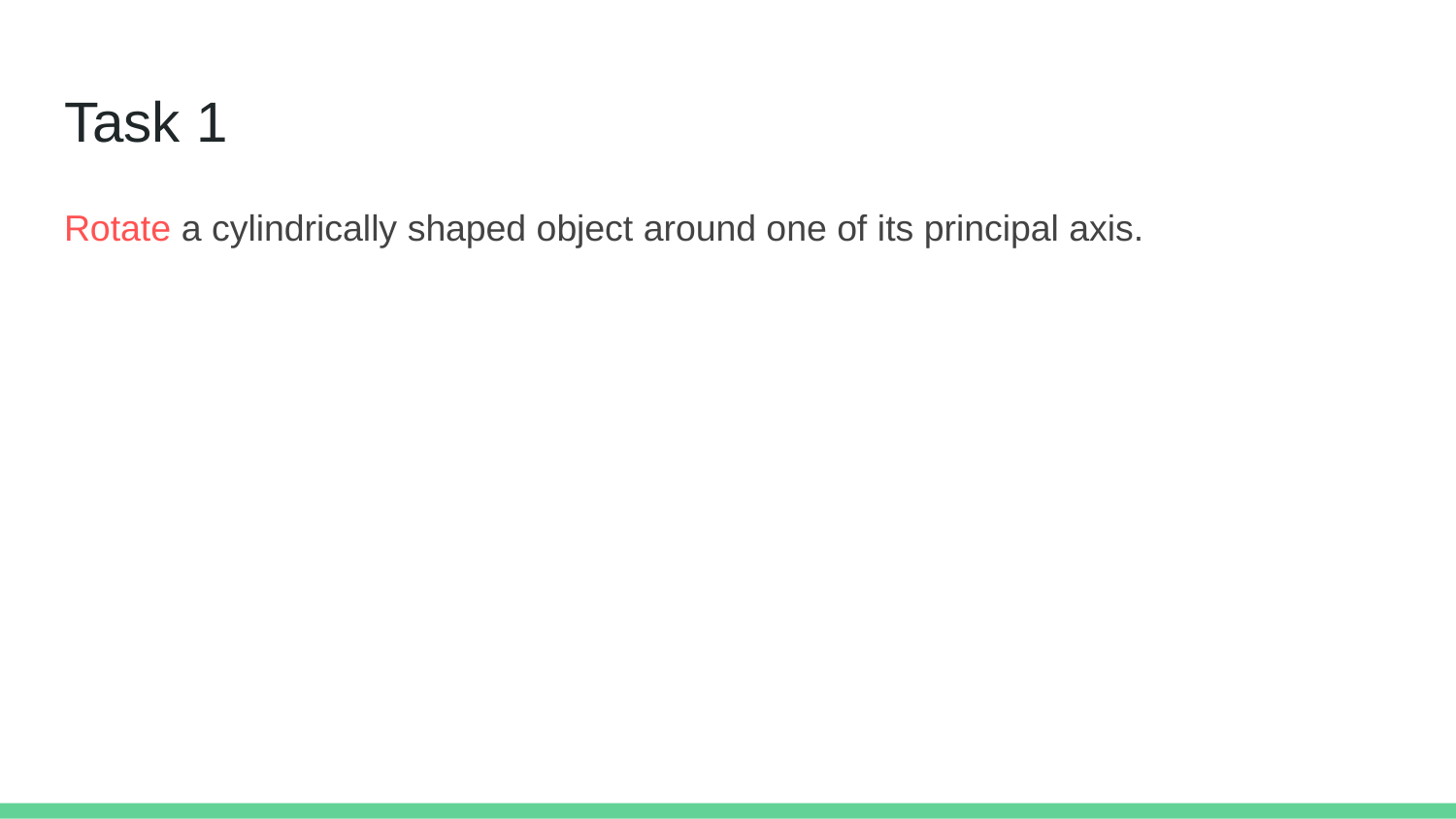

# Task 1
Rotate a cylindrically shaped object around one of its principal axis.